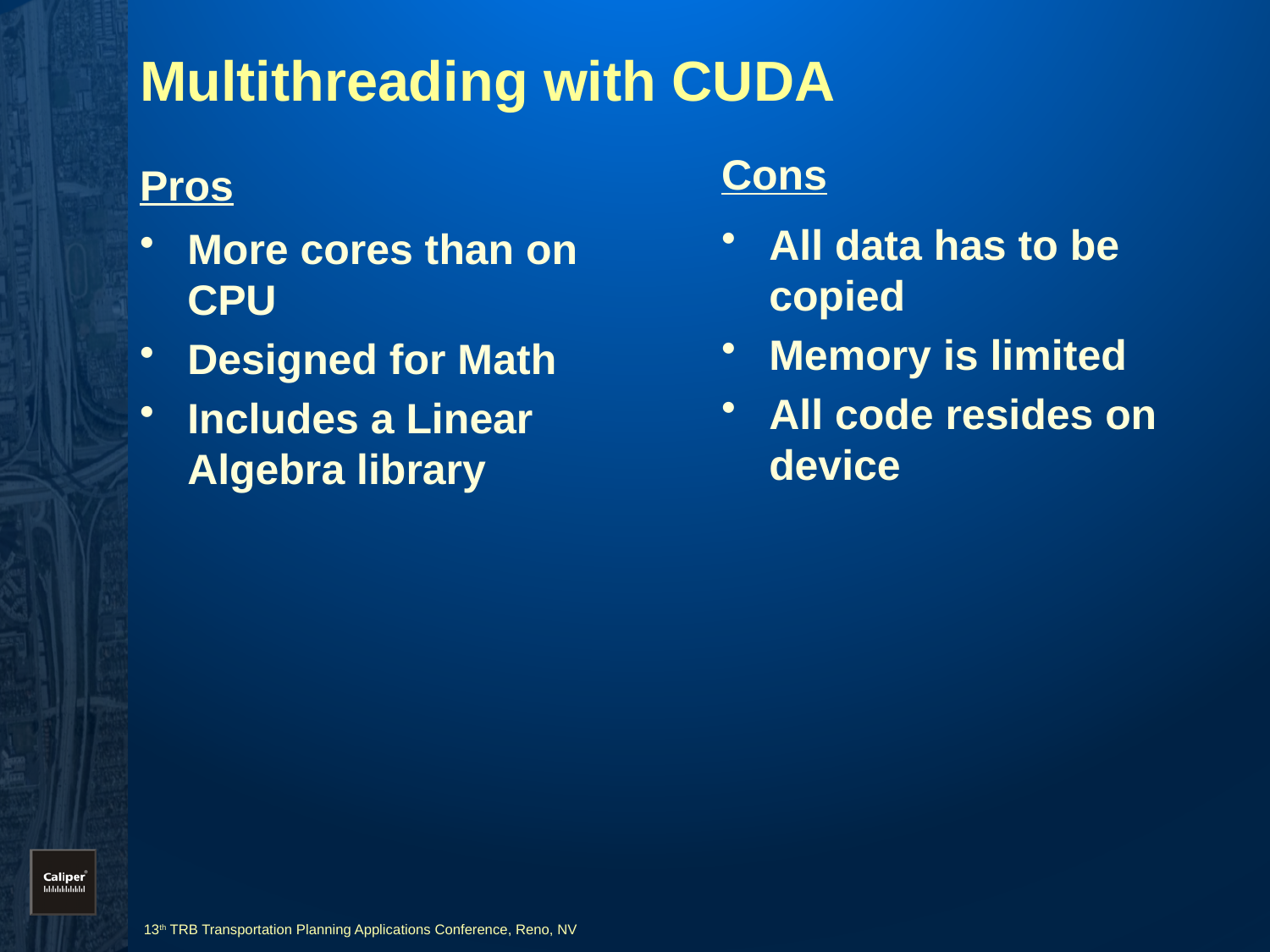

# Multithreading with CUDA
Cons
Pros
All data has to be copied
Memory is limited
All code resides on device

More cores than on CPU
Designed for Math
Includes a Linear Algebra library